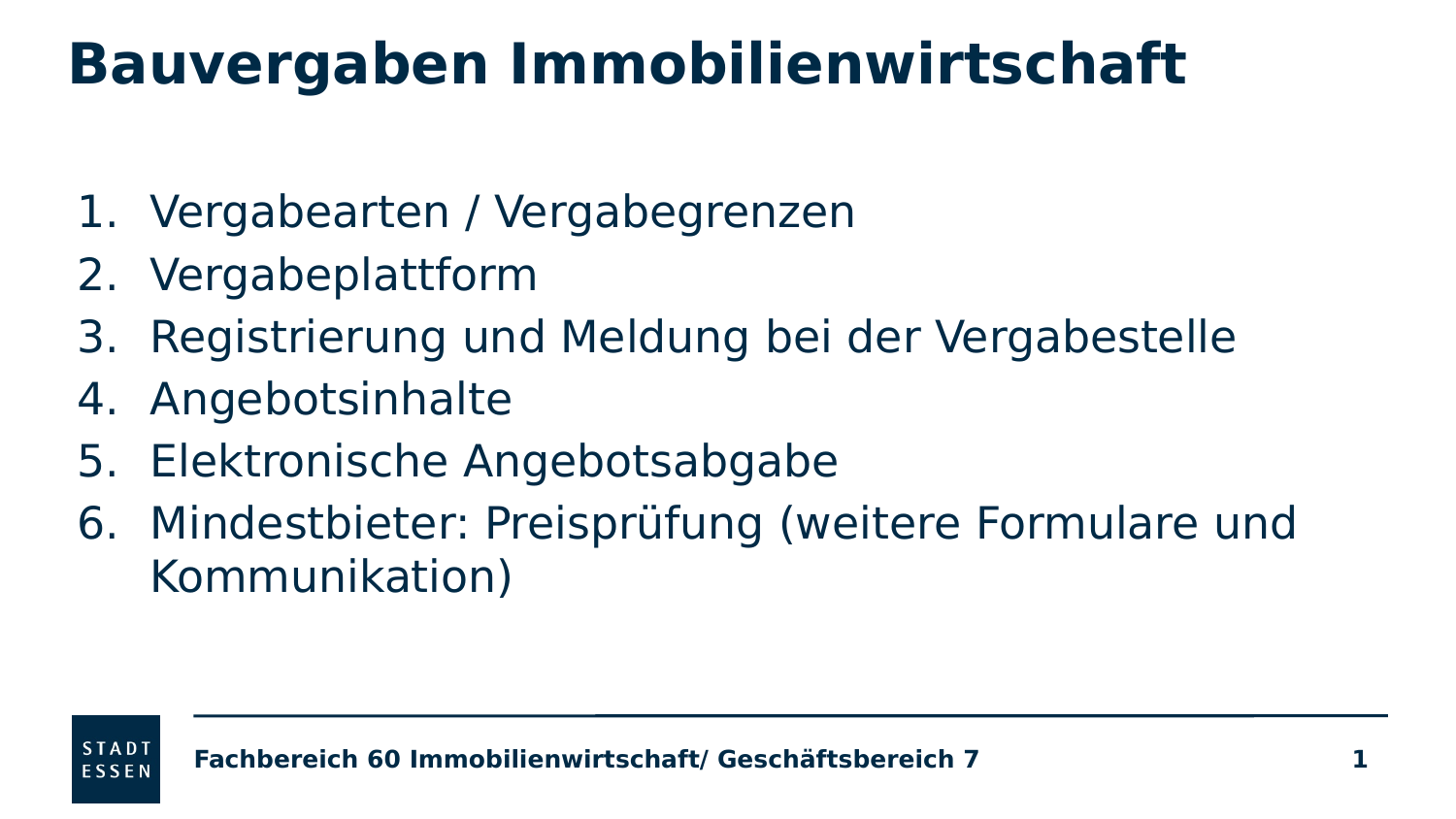

# Bauvergaben Immobilienwirtschaft
Vergabearten / Vergabegrenzen
Vergabeplattform
Registrierung und Meldung bei der Vergabestelle
Angebotsinhalte
Elektronische Angebotsabgabe
Mindestbieter: Preisprüfung (weitere Formulare und Kommunikation)